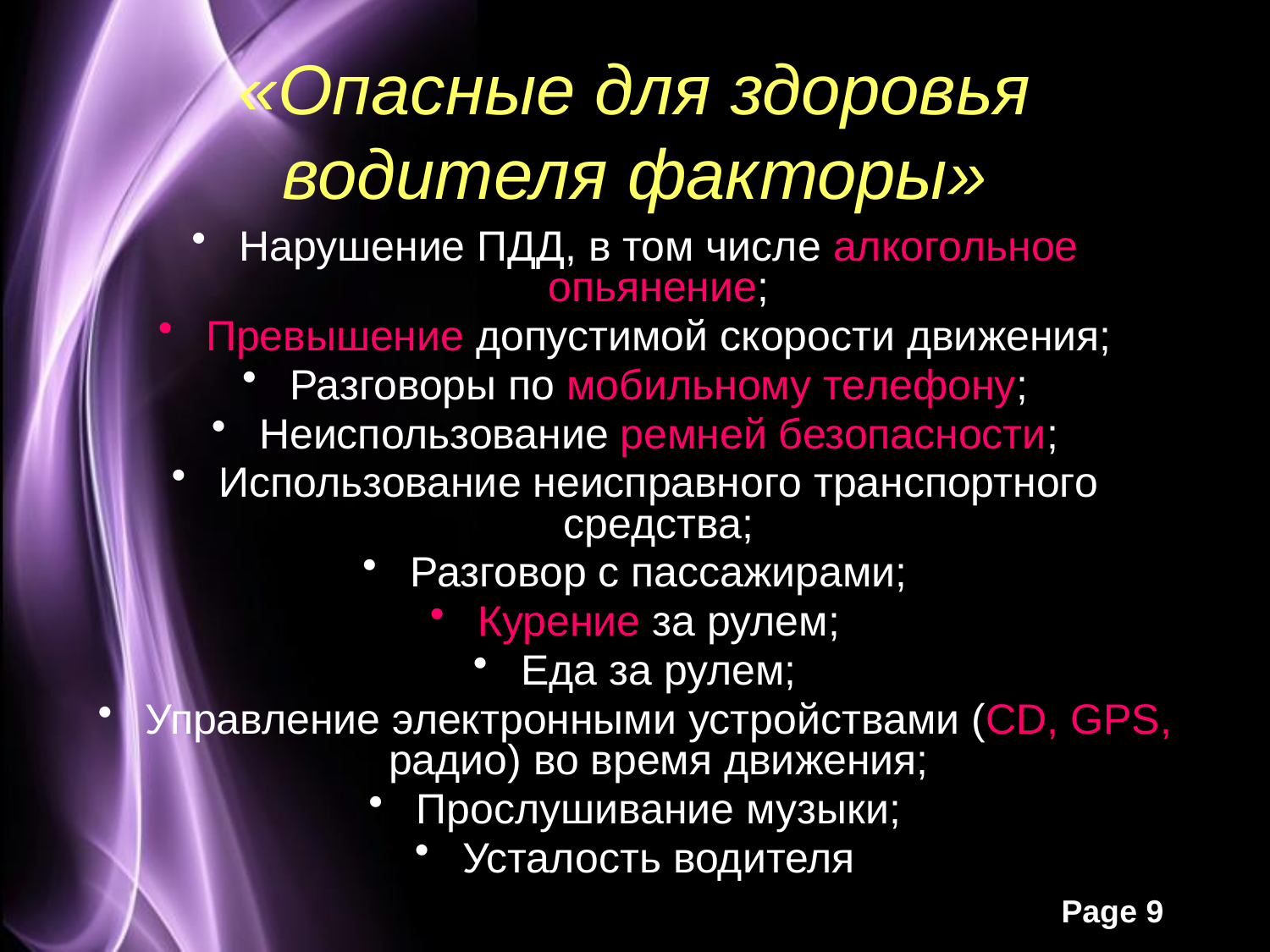

# «Опасные для здоровья водителя факторы»
Нарушение ПДД, в том числе алкогольное опьянение;
Превышение допустимой скорости движения;
Разговоры по мобильному телефону;
Неиспользование ремней безопасности;
Использование неисправного транспортного средства;
Разговор с пассажирами;
Курение за рулем;
Еда за рулем;
Управление электронными устройствами (CD, GPS, радио) во время движения;
Прослушивание музыки;
Усталость водителя